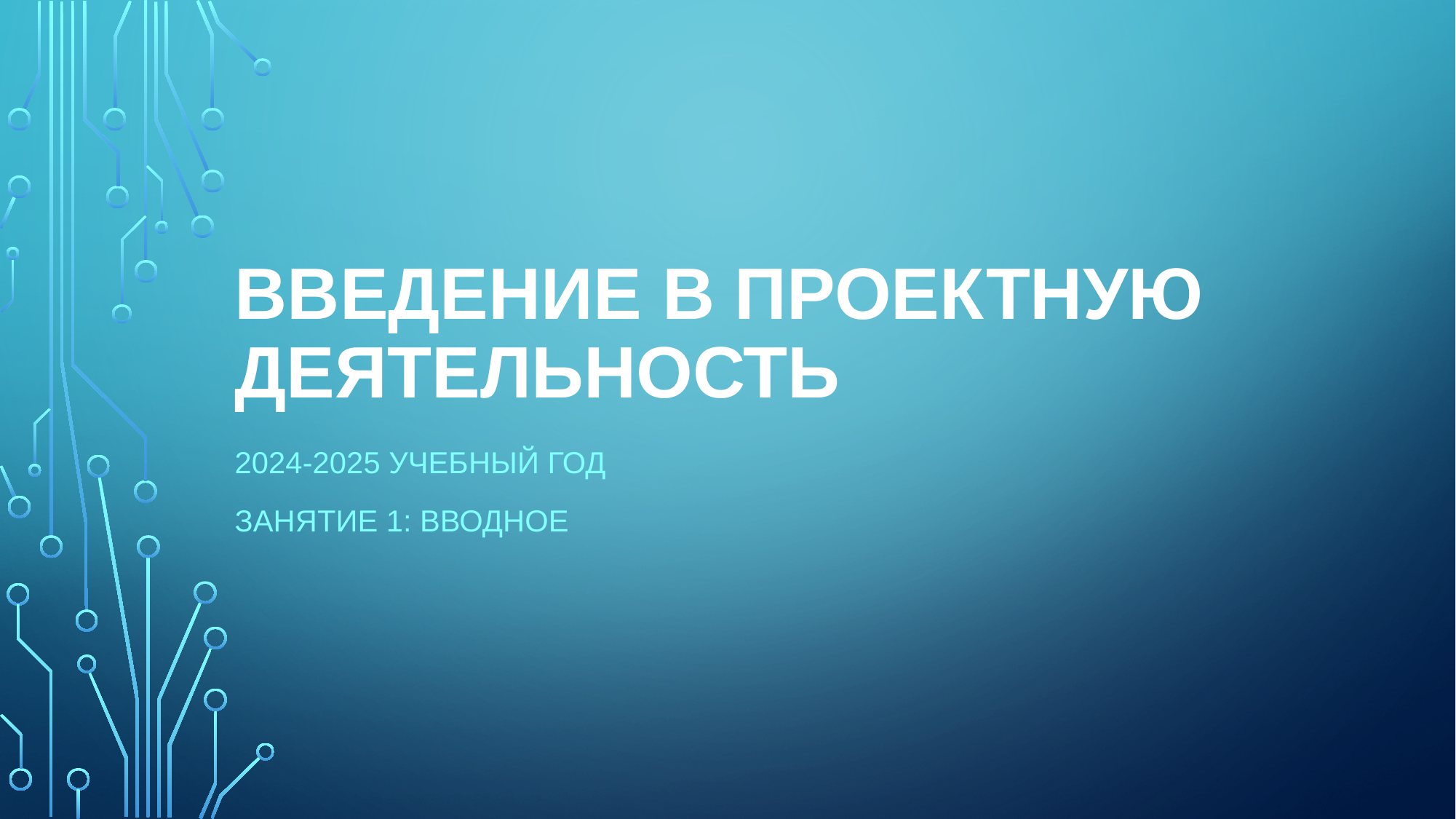

# Введение в проектную деятельность
2024-2025 учебный год
Занятие 1: вводное